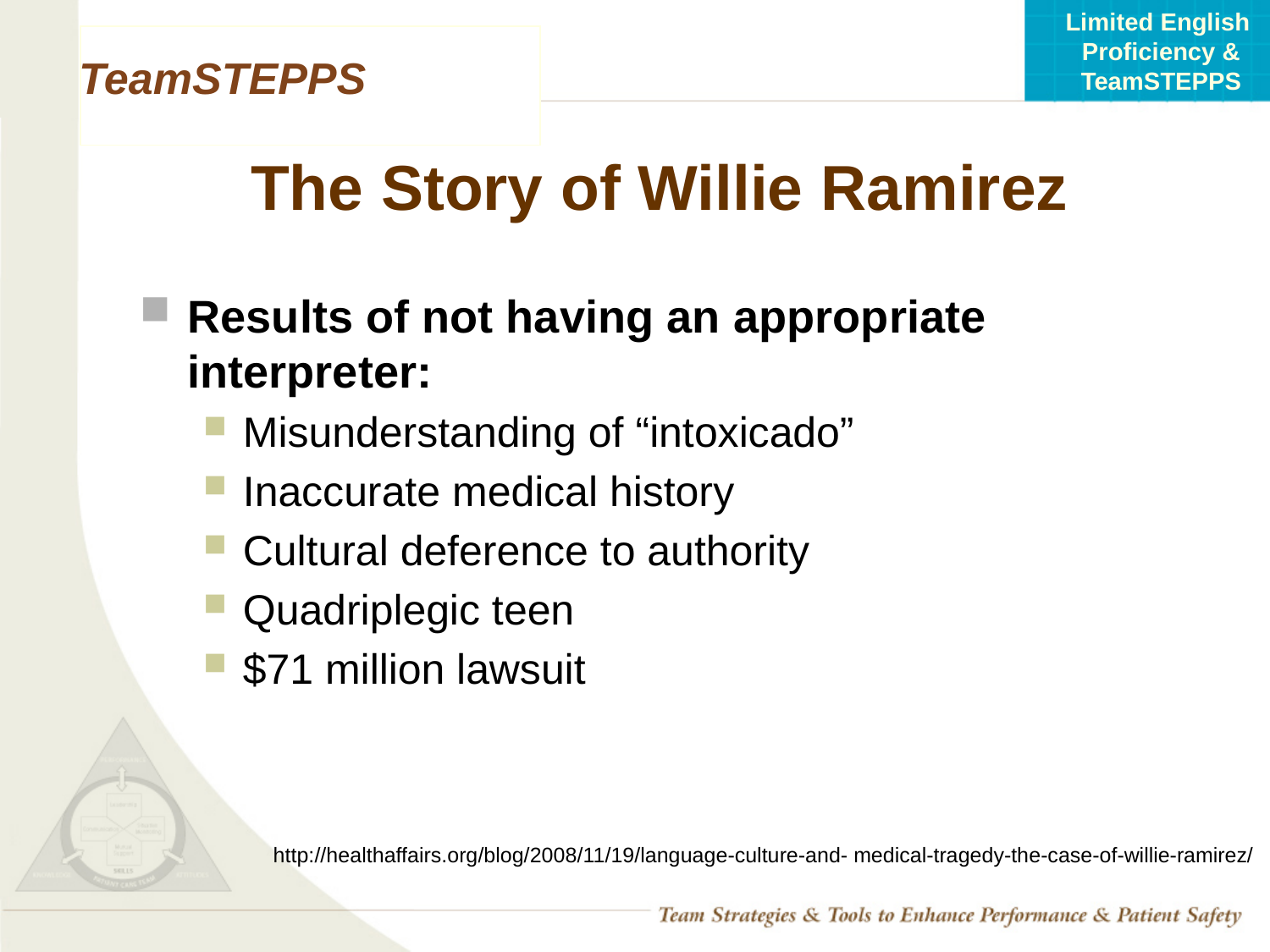

# The Story of Willie Ramirez
Results of not having an appropriate interpreter:
Misunderstanding of “intoxicado”
Inaccurate medical history
Cultural deference to authority
Quadriplegic teen
$71 million lawsuit

http://healthaffairs.org/blog/2008/11/19/language-culture-and- medical-tragedy-the-case-of-willie-ramirez/